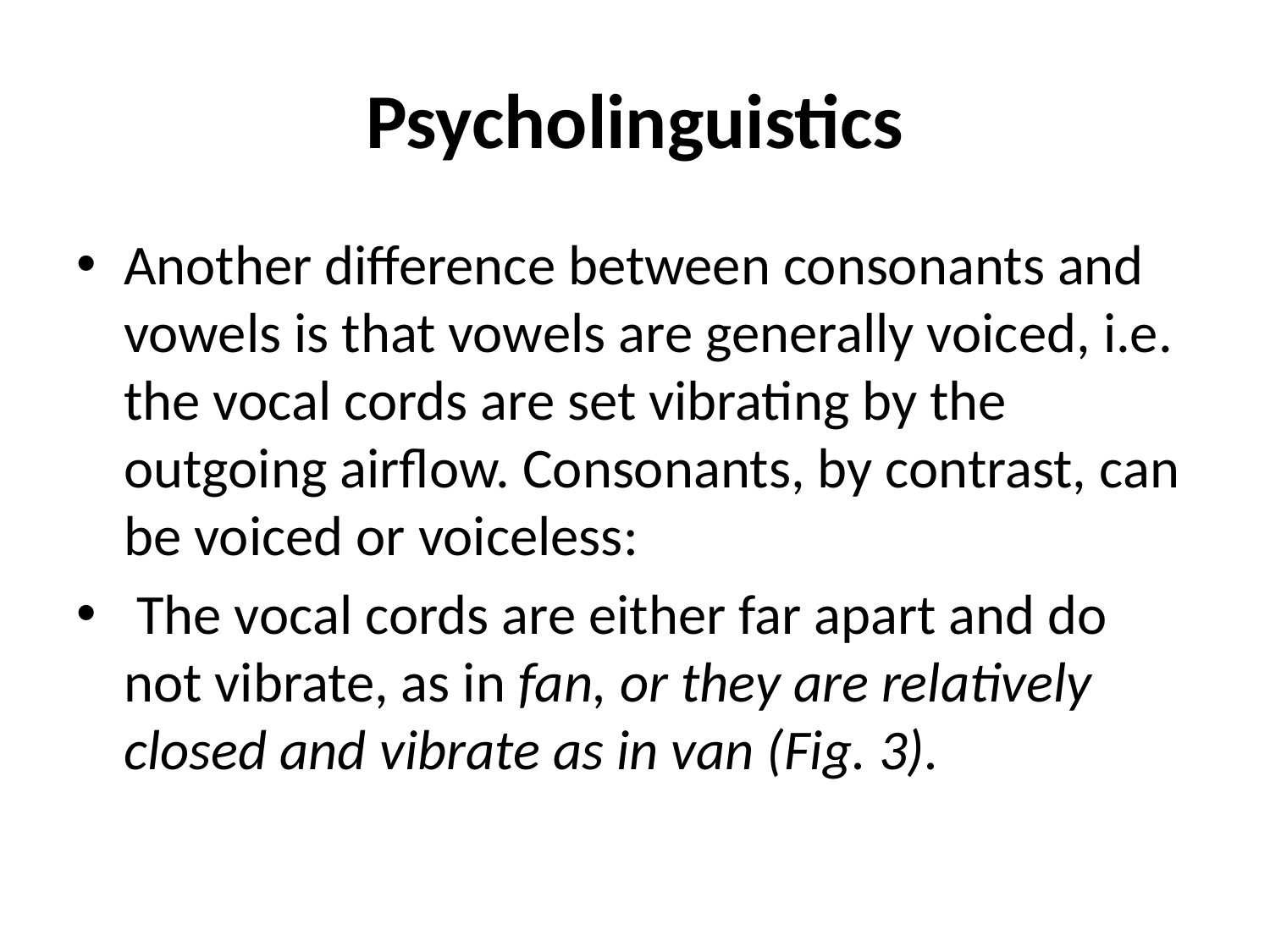

# Psycholinguistics
Another difference between consonants and vowels is that vowels are generally voiced, i.e. the vocal cords are set vibrating by the outgoing airflow. Consonants, by contrast, can be voiced or voiceless:
 The vocal cords are either far apart and do not vibrate, as in fan, or they are relatively closed and vibrate as in van (Fig. 3).